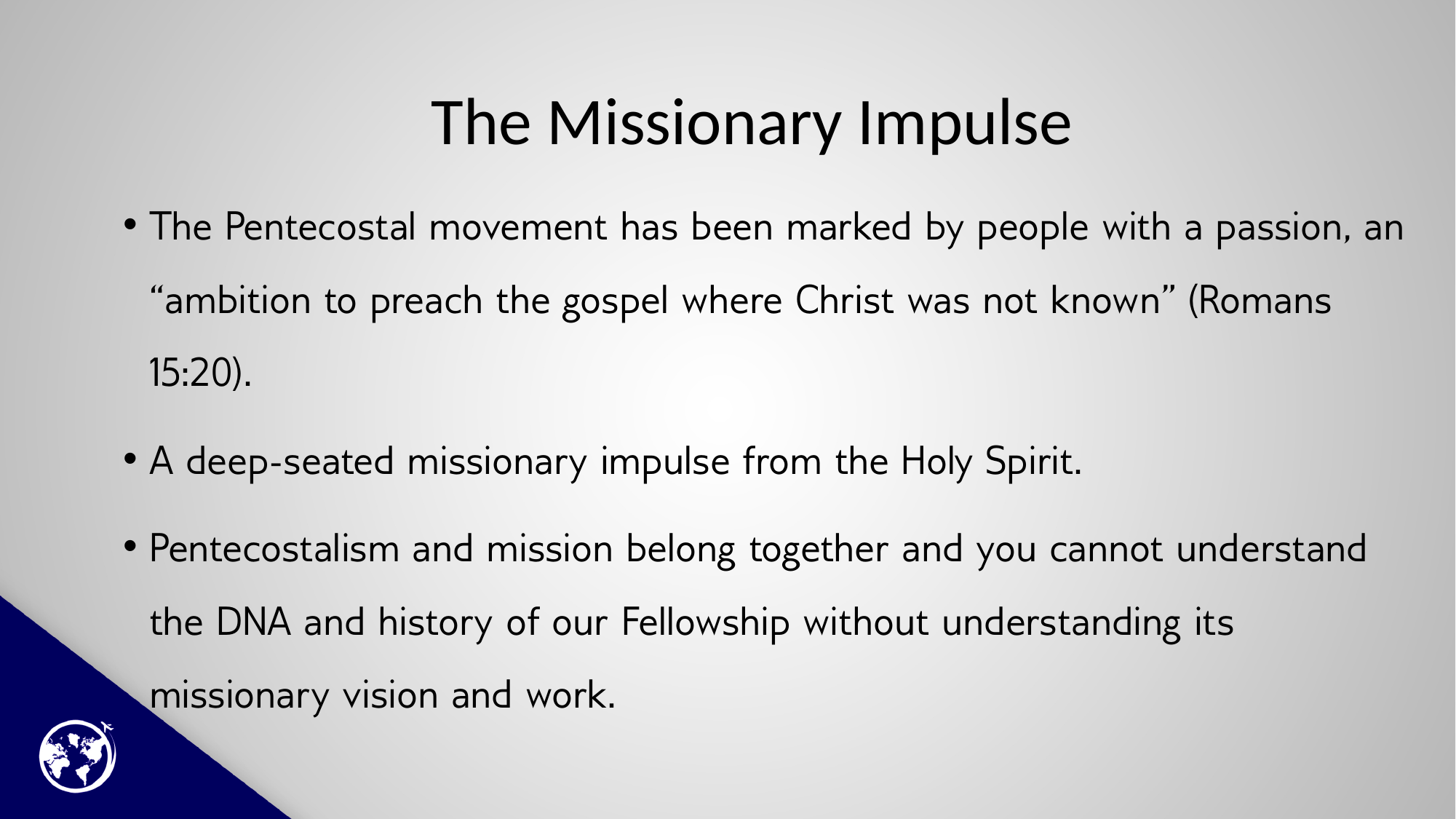

# The Missionary Impulse
The Pentecostal movement has been marked by people with a passion, an “ambition to preach the gospel where Christ was not known” (Romans 15:20).
A deep-seated missionary impulse from the Holy Spirit.
Pentecostalism and mission belong together and you cannot understand the DNA and history of our Fellowship without understanding its missionary vision and work.